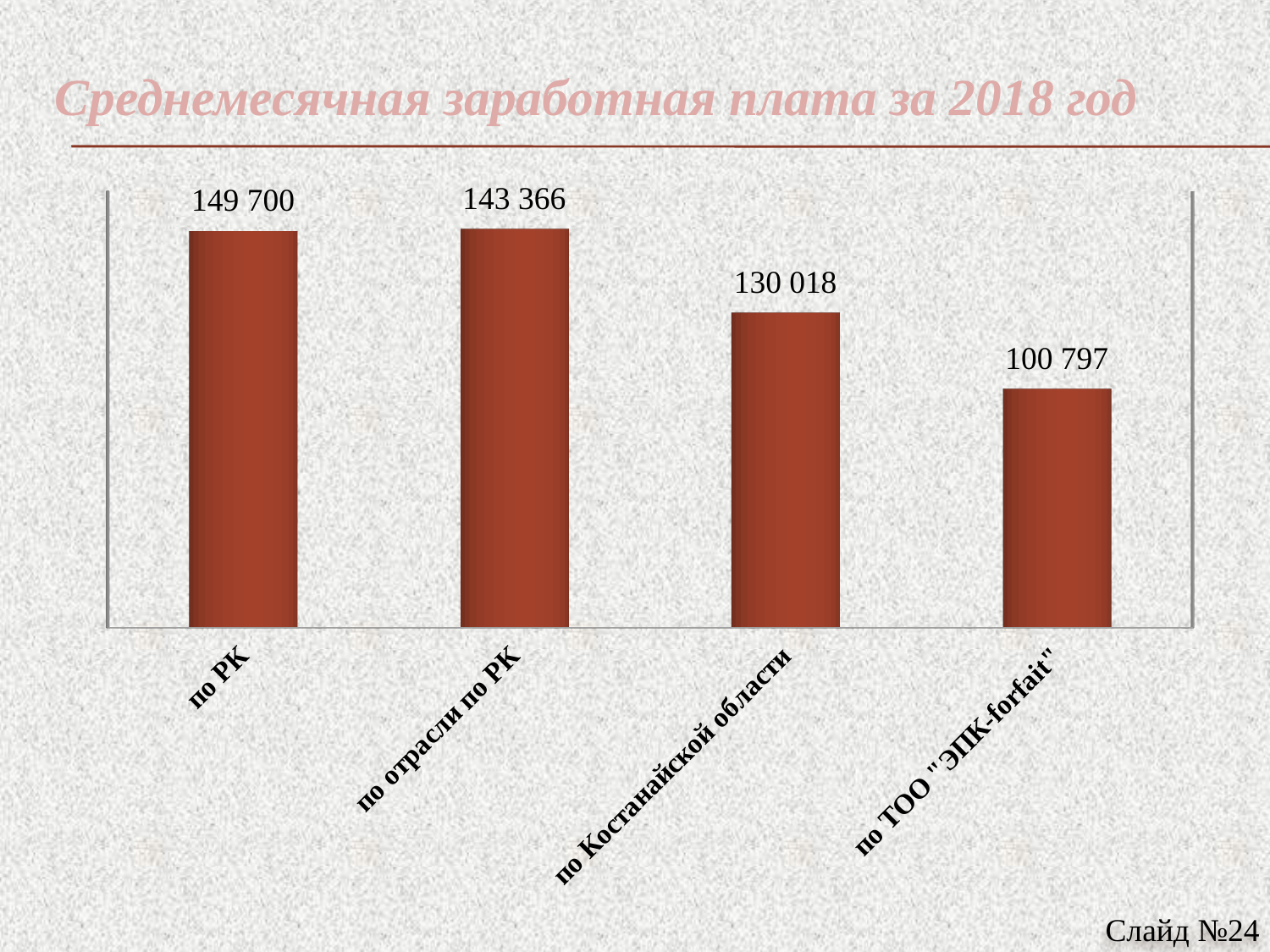

# Среднемесячная заработная плата за 2018 год

[unsupported chart]

Слайд №24